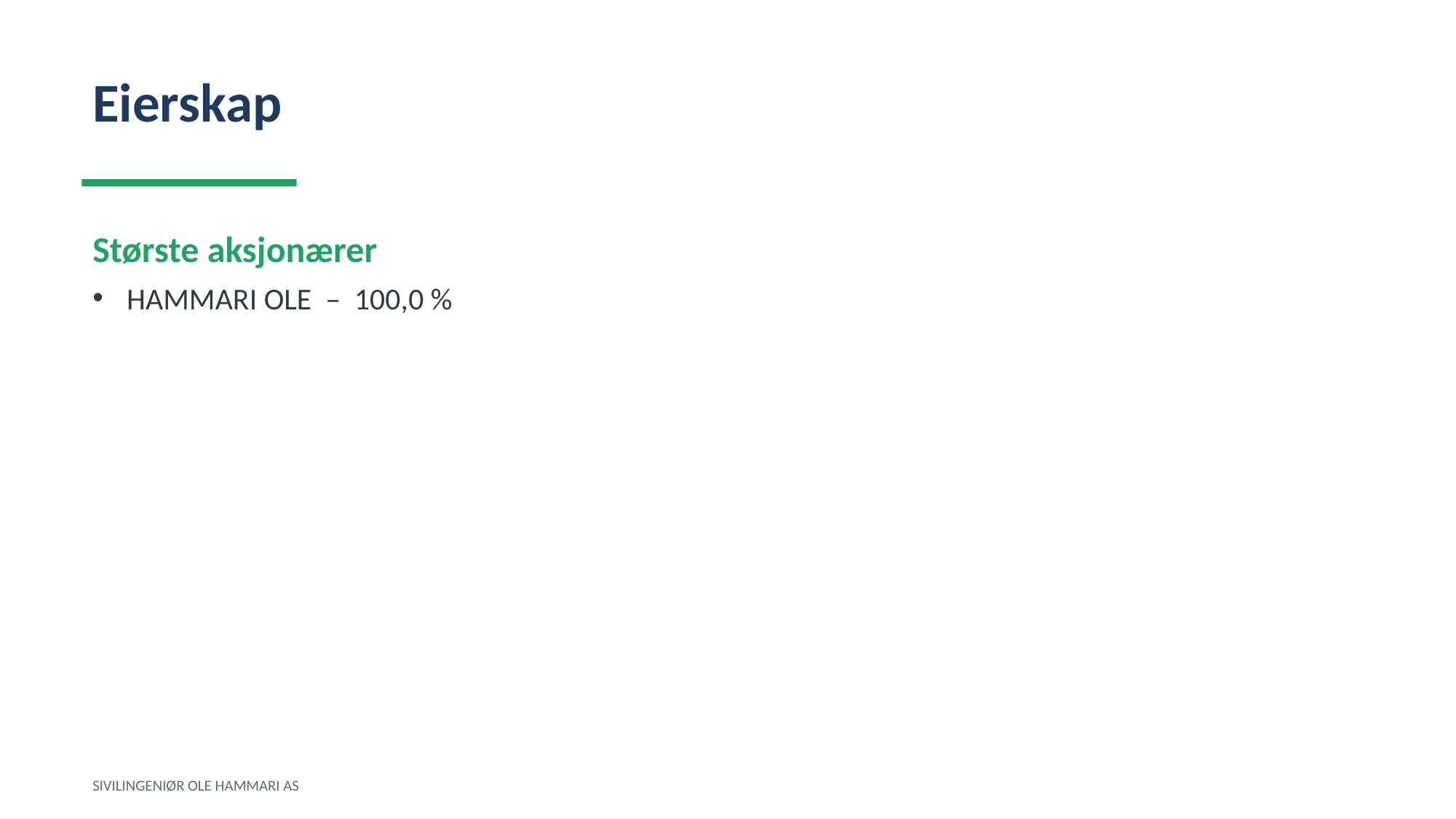

Eierskap

Største aksjonærer
HAMMARI OLE  –  100,0 %
SIVILINGENIØR OLE HAMMARI AS